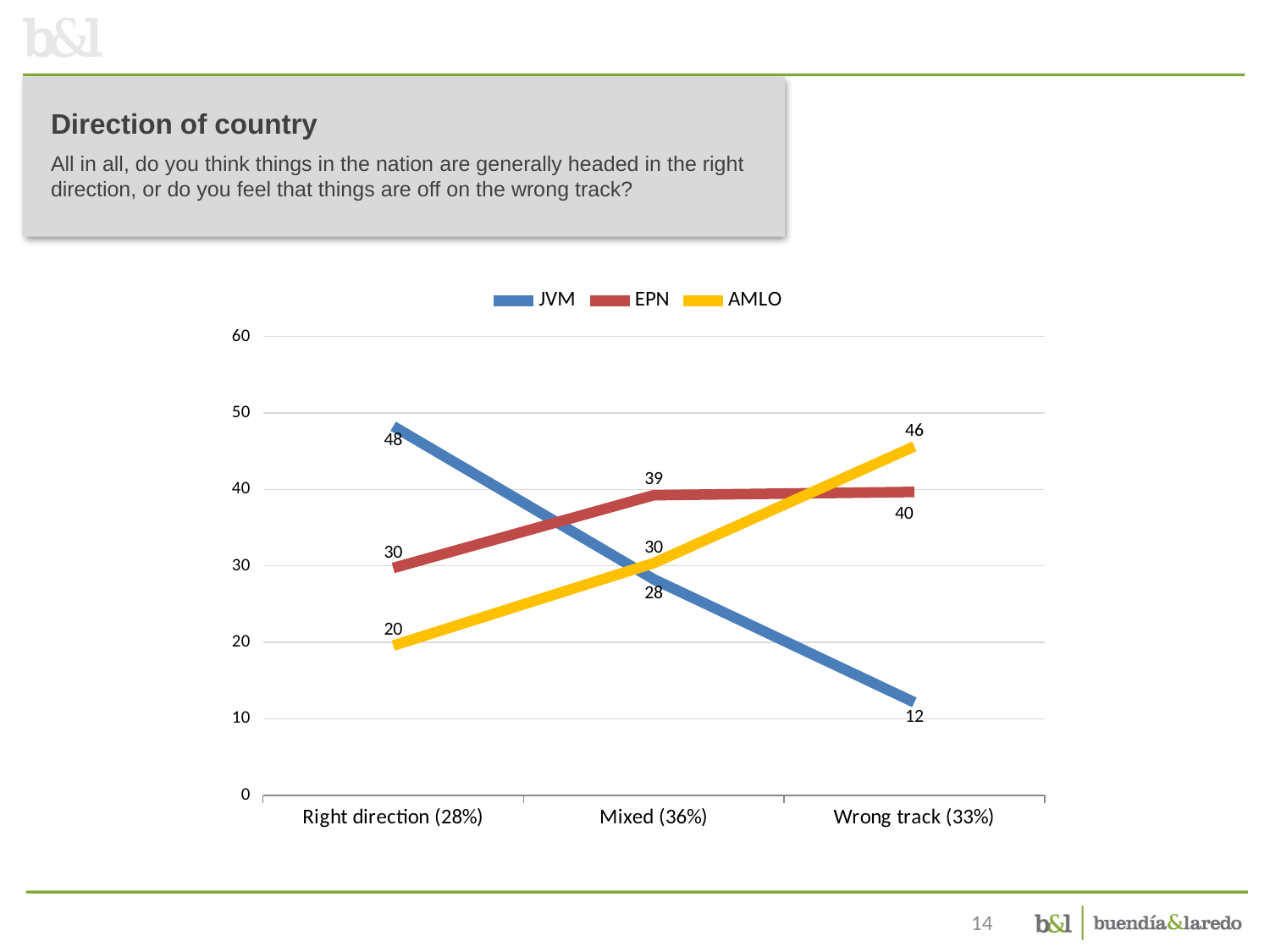

Direction of country
All in all, do you think things in the nation are generally headed in the right direction, or do you feel that things are off on the wrong track?

### Chart

| Category | JVM | EPN | AMLO |
|---|---|---|---|
| Right direction (28%) | 48.25253664036078 | 29.706877113866973 | 19.560315670800453 |
| Mixed (36%) | 28.23083778966132 | 39.2379679144385 | 30.347593582887693 |
| Wrong track (33%) | 12.140419307654803 | 39.663578742077064 | 45.6118966357874 |
14